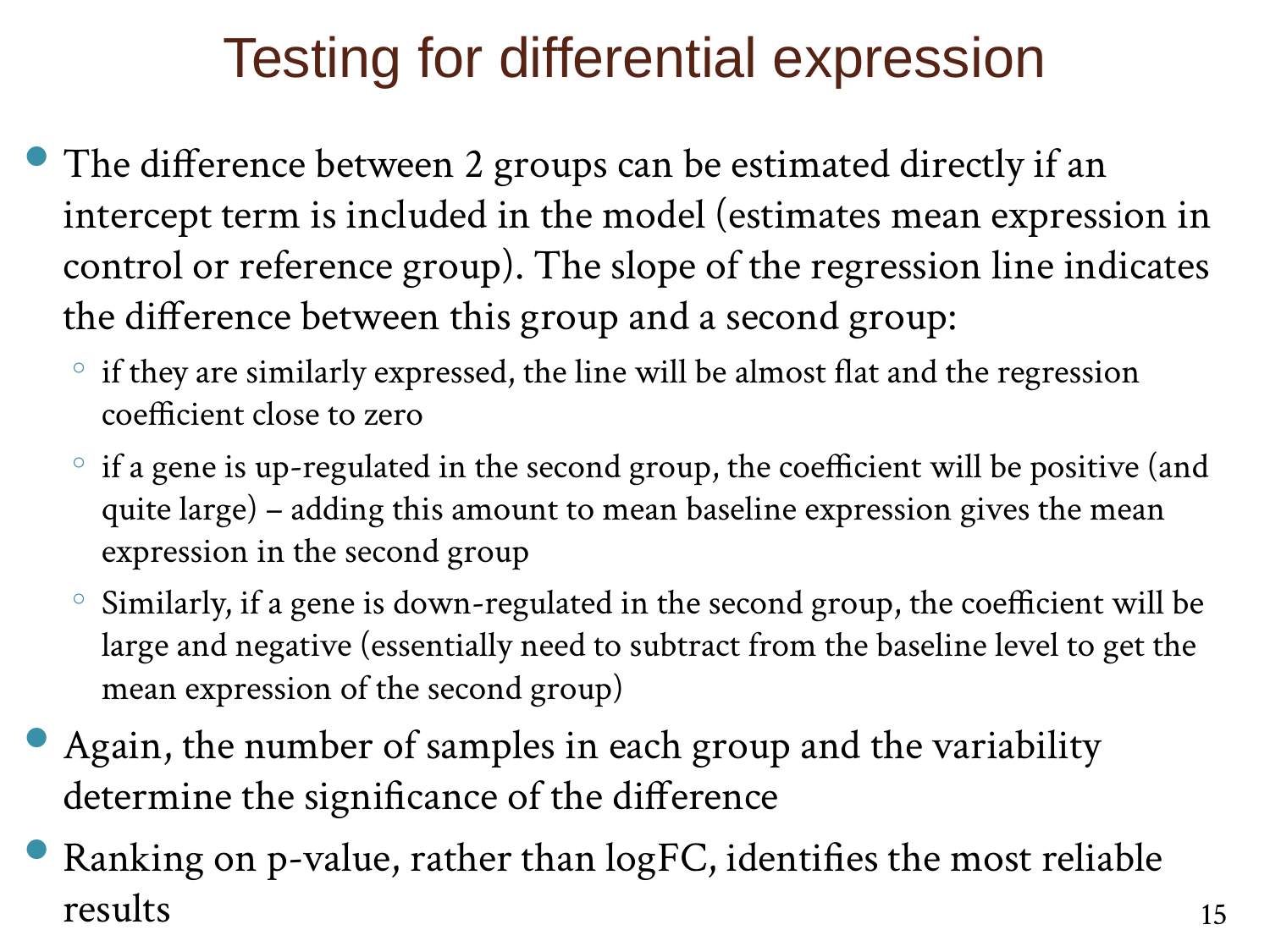

# Testing for differential expression
The difference between 2 groups can be estimated directly if an intercept term is included in the model (estimates mean expression in control or reference group). The slope of the regression line indicates the difference between this group and a second group:
if they are similarly expressed, the line will be almost flat and the regression coefficient close to zero
if a gene is up-regulated in the second group, the coefficient will be positive (and quite large) – adding this amount to mean baseline expression gives the mean expression in the second group
Similarly, if a gene is down-regulated in the second group, the coefficient will be large and negative (essentially need to subtract from the baseline level to get the mean expression of the second group)
Again, the number of samples in each group and the variability determine the significance of the difference
Ranking on p-value, rather than logFC, identifies the most reliable results

15